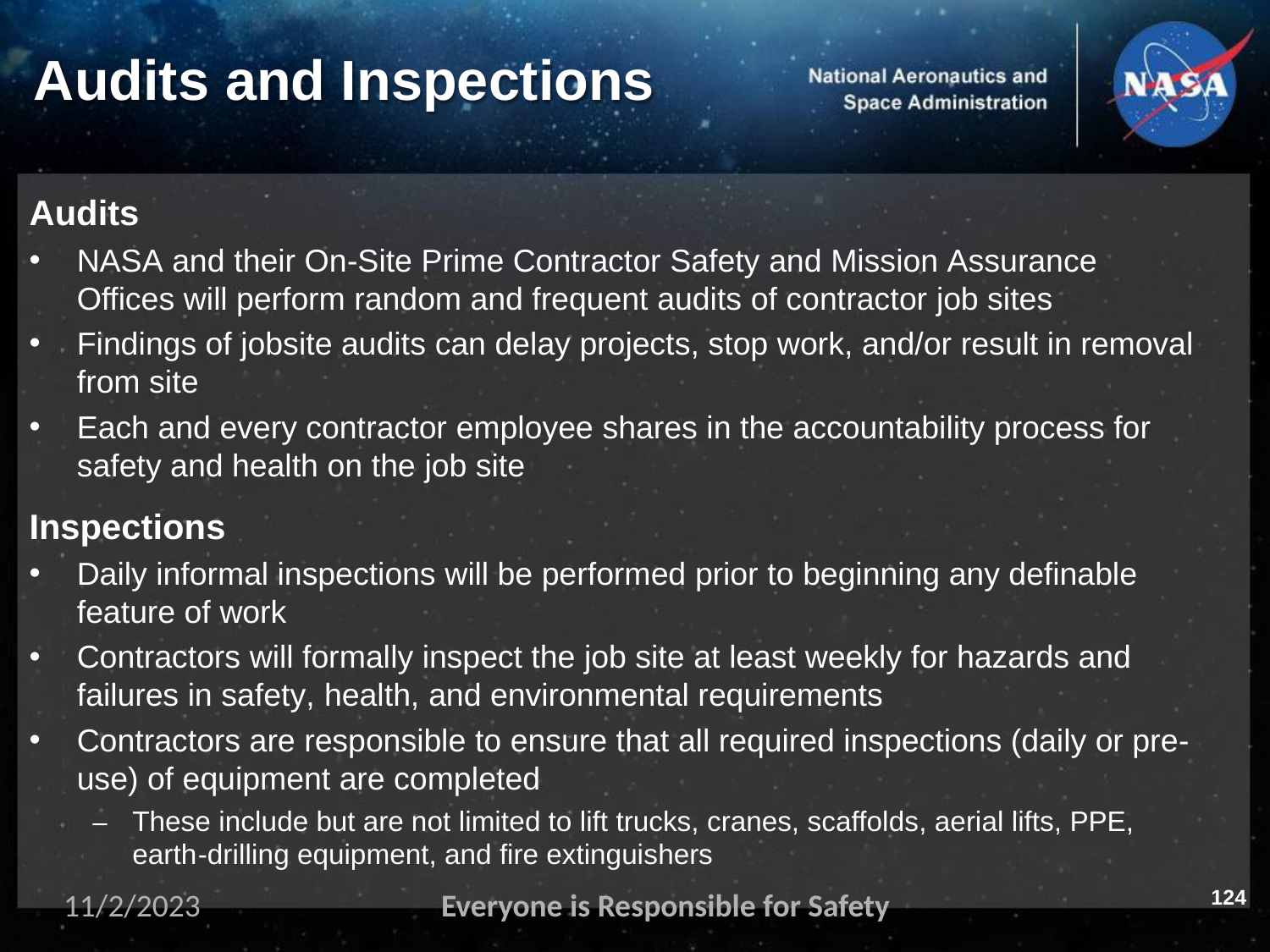

# Audits and Inspections

Audits
NASA and their On-Site Prime Contractor Safety and Mission Assurance Offices will perform random and frequent audits of contractor job sites
Findings of jobsite audits can delay projects, stop work, and/or result in removal from site
Each and every contractor employee shares in the accountability process for safety and health on the job site

Inspections
Daily informal inspections will be performed prior to beginning any definable feature of work
Contractors will formally inspect the job site at least weekly for hazards and failures in safety, health, and environmental requirements
Contractors are responsible to ensure that all required inspections (daily or pre-use) of equipment are completed
–	These include but are not limited to lift trucks, cranes, scaffolds, aerial lifts, PPE, earth-drilling equipment, and fire extinguishers
124

11/2/2023
Everyone is Responsible for Safety